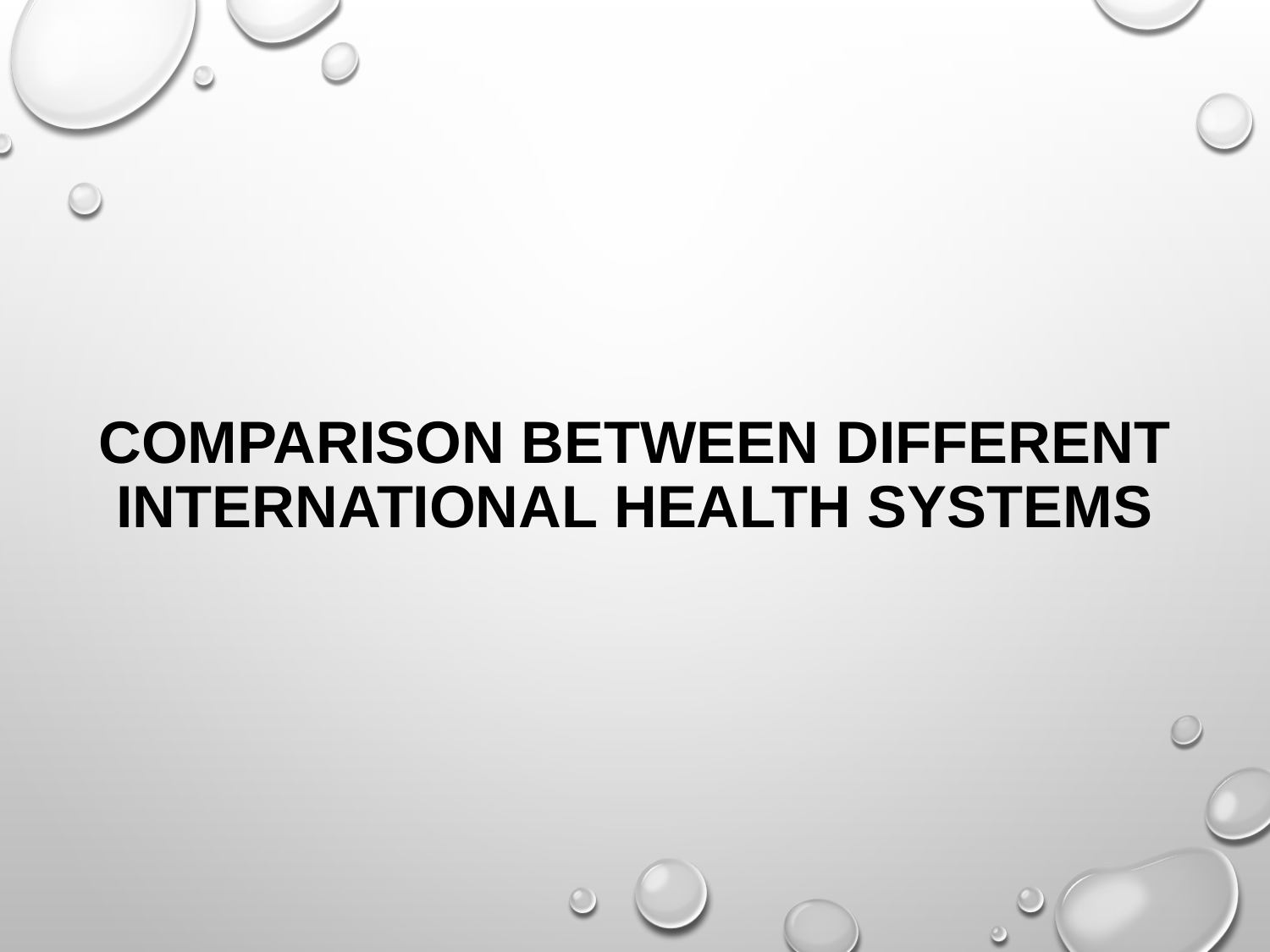

# Comparison between different International Health Systems